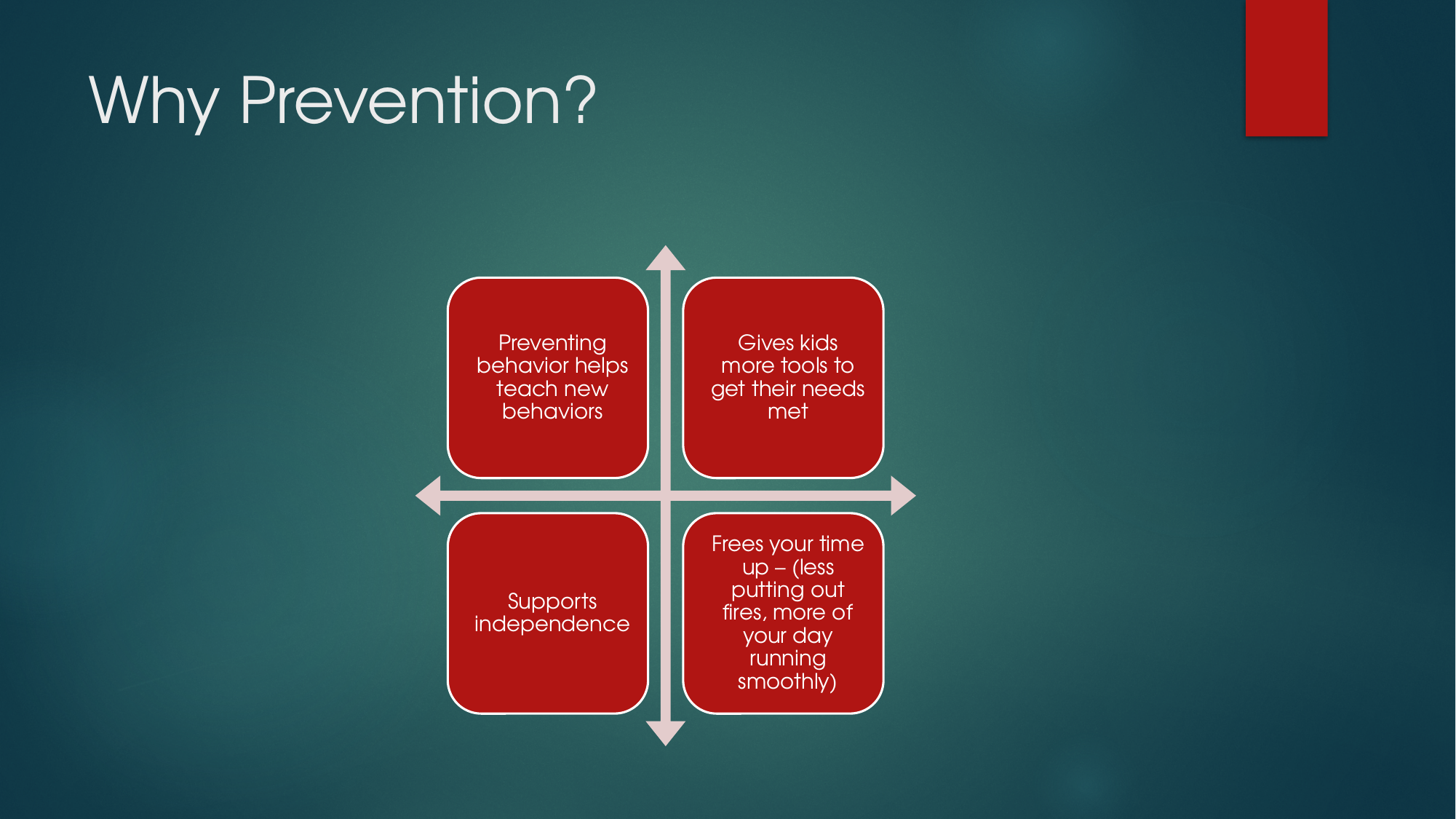

# Why Prevention?
Preventing behavior helps teach new behaviors
Gives kids more tools to get their needs met
Supports independence
Frees your time up – (less putting out fires, more of your day running smoothly)